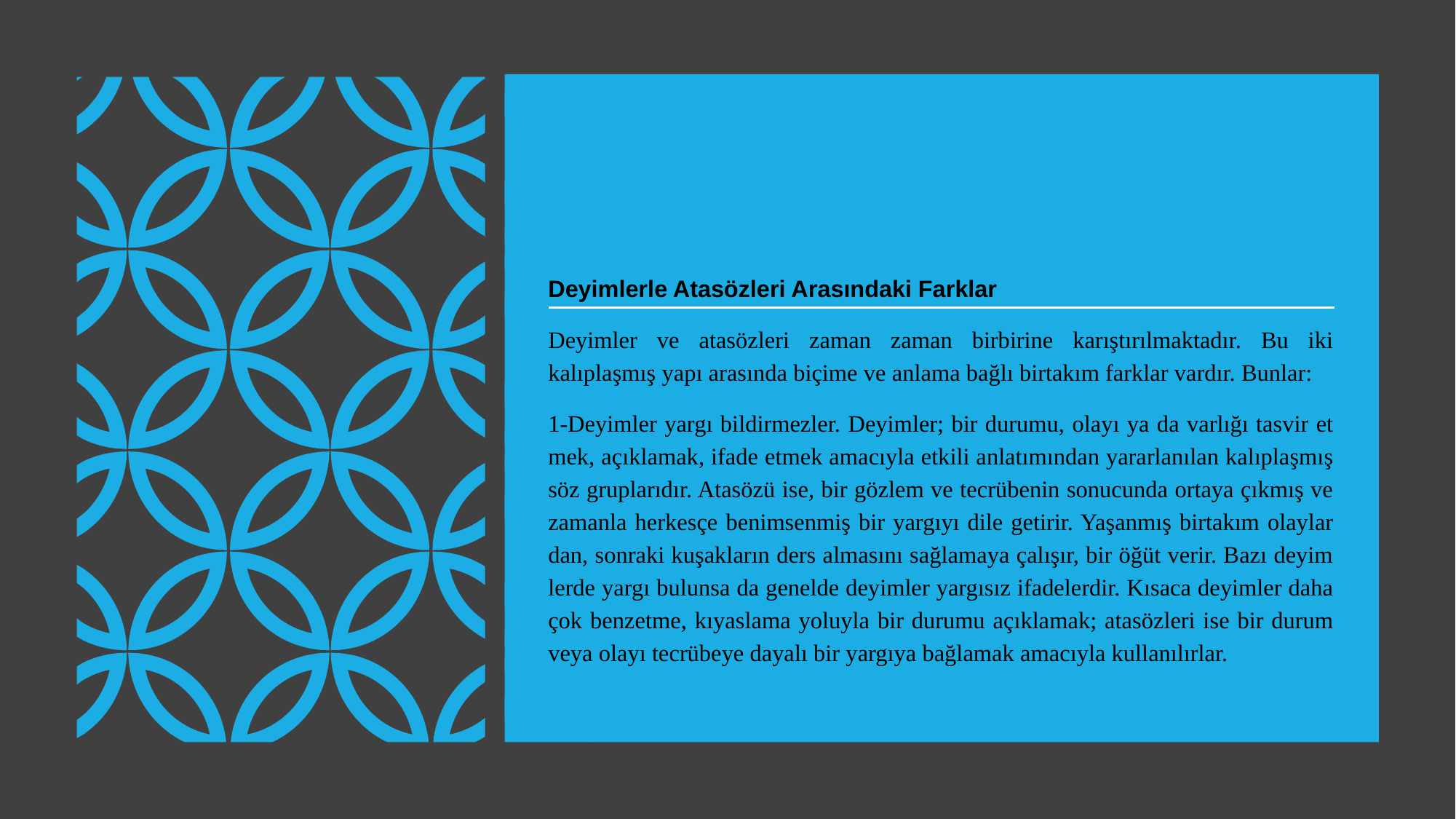

Deyimlerle Atasözleri Arasındaki Farklar
Deyimler ve atasözleri zaman zaman birbirine karıştırılmaktadır. Bu iki kalıplaşmış yapı arasında biçime ve anlama bağlı birtakım farklar vardır. Bunlar:
1-Deyimler yargı bildirmezler. Deyimler; bir durumu, olayı ya da varlığı tasvir et­mek, açıklamak, ifade etmek amacıyla etkili anlatımından yararlanılan kalıplaşmış söz gruplarıdır. Atasözü ise, bir gözlem ve tecrübenin sonucunda ortaya çıkmış ve zamanla herkesçe benimsenmiş bir yargıyı dile getirir. Yaşanmış birtakım olaylar­dan, sonraki kuşakların ders almasını sağlamaya çalışır, bir öğüt verir. Bazı deyim­lerde yargı bulunsa da genelde deyimler yargısız ifadelerdir. Kısaca deyimler daha çok benzetme, kıyaslama yoluyla bir durumu açıklamak; atasözleri ise bir durum veya olayı tecrübeye dayalı bir yargıya bağlamak amacıyla kullanılırlar.